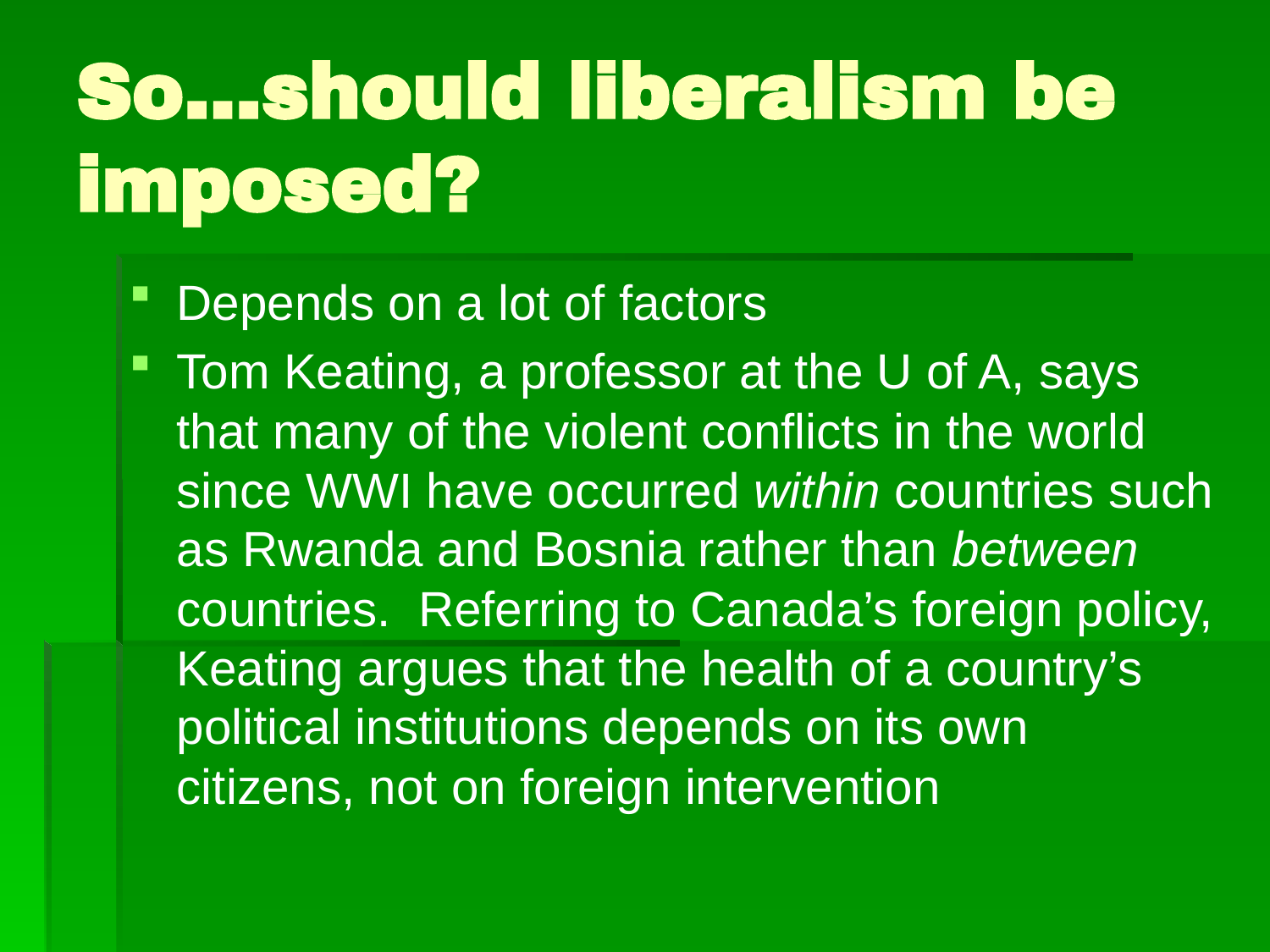

# So…should liberalism be imposed?
Depends on a lot of factors
Tom Keating, a professor at the U of A, says that many of the violent conflicts in the world since WWI have occurred within countries such as Rwanda and Bosnia rather than between countries.  Referring to Canada’s foreign policy, Keating argues that the health of a country’s political institutions depends on its own citizens, not on foreign intervention